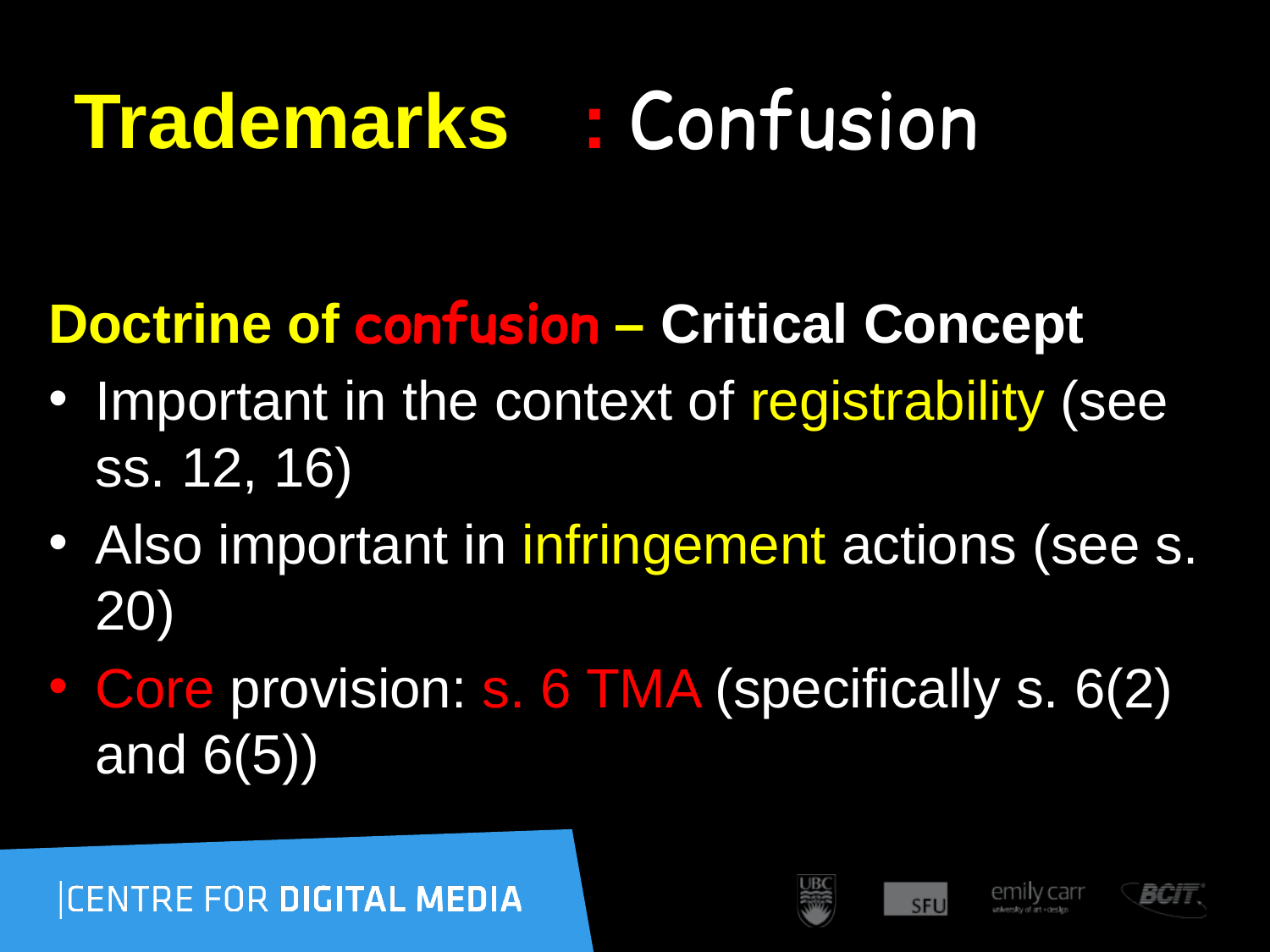

6
# Trademarks	: Confusion
Doctrine of confusion – Critical Concept
Important in the context of registrability (see ss. 12, 16)
Also important in infringement actions (see s. 20)
Core provision: s. 6 TMA (specifically s. 6(2) and 6(5))